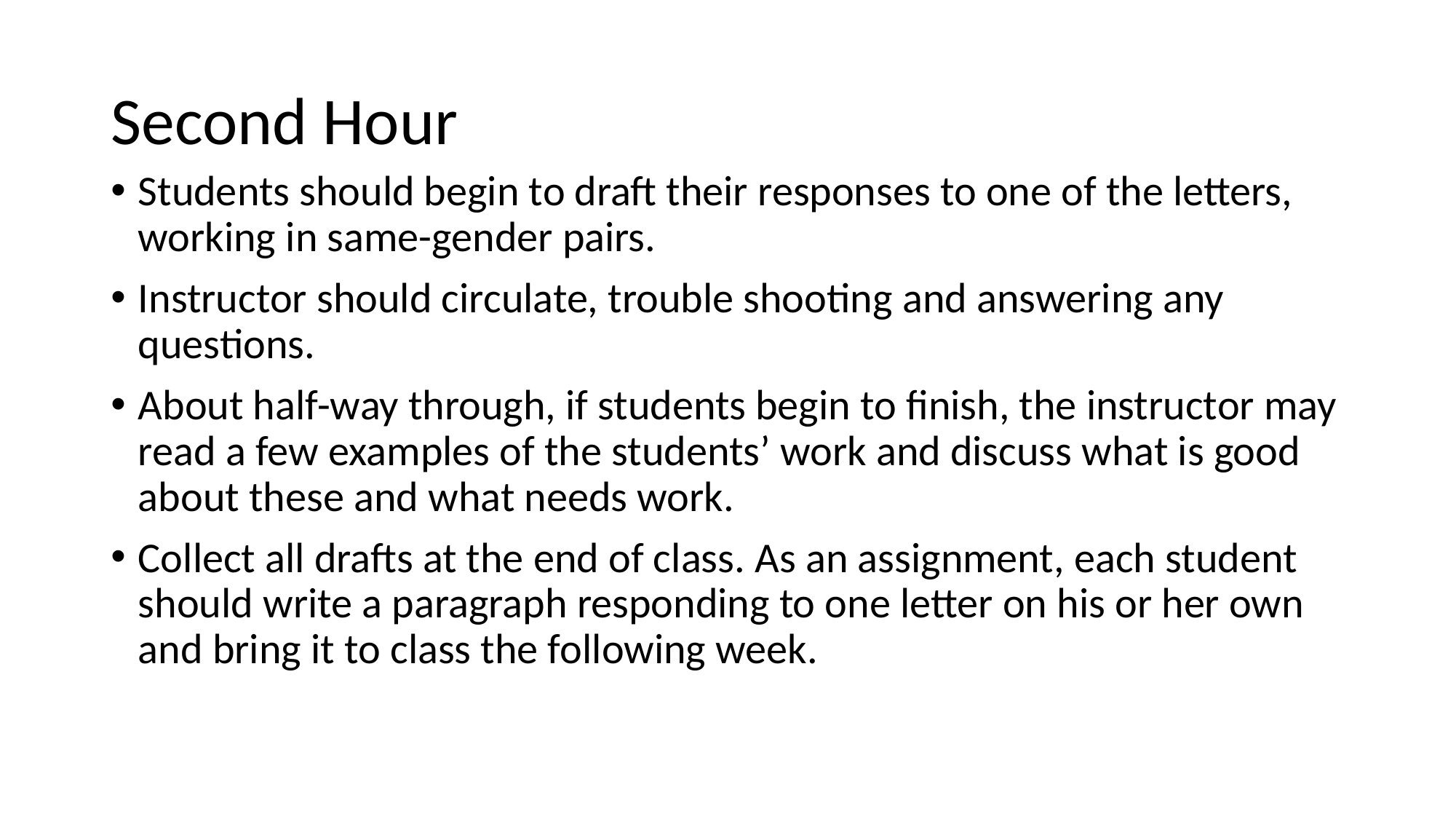

# Second Hour
Students should begin to draft their responses to one of the letters, working in same-gender pairs.
Instructor should circulate, trouble shooting and answering any questions.
About half-way through, if students begin to finish, the instructor may read a few examples of the students’ work and discuss what is good about these and what needs work.
Collect all drafts at the end of class. As an assignment, each student should write a paragraph responding to one letter on his or her own and bring it to class the following week.